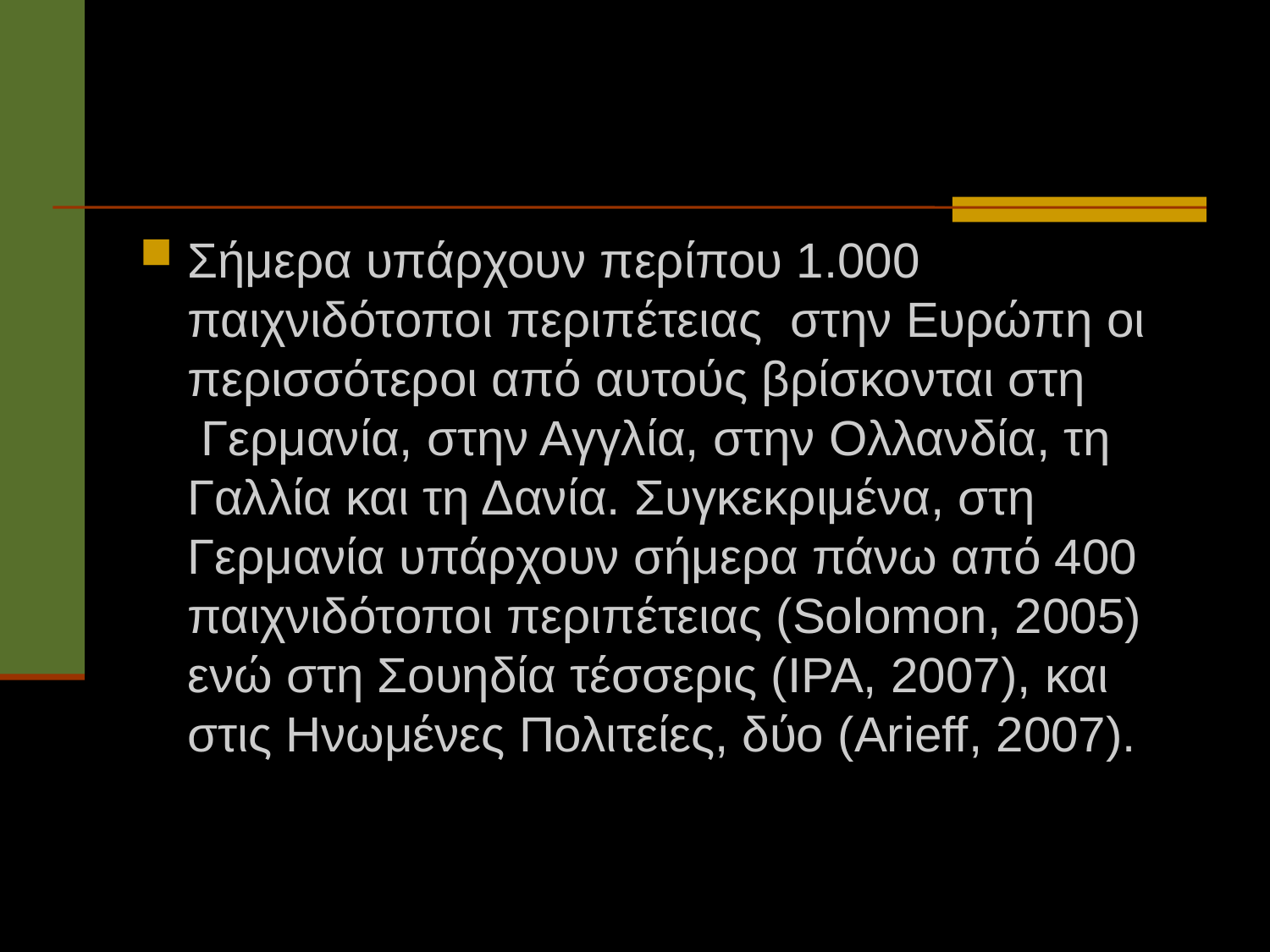

#
Σήμερα υπάρχουν περίπου 1.000 παιχνιδότοποι περιπέτειας  στην Ευρώπη οι περισσότεροι από αυτούς βρίσκονται στη  Γερμανία, στην Αγγλία, στην Ολλανδία, τη Γαλλία και τη Δανία. Συγκεκριμένα, στη Γερμανία υπάρχουν σήμερα πάνω από 400 παιχνιδότοποι περιπέτειας (Solomon, 2005) ενώ στη Σουηδία τέσσερις (IPA, 2007), και στις Ηνωμένες Πολιτείες, δύο (Arieff, 2007).